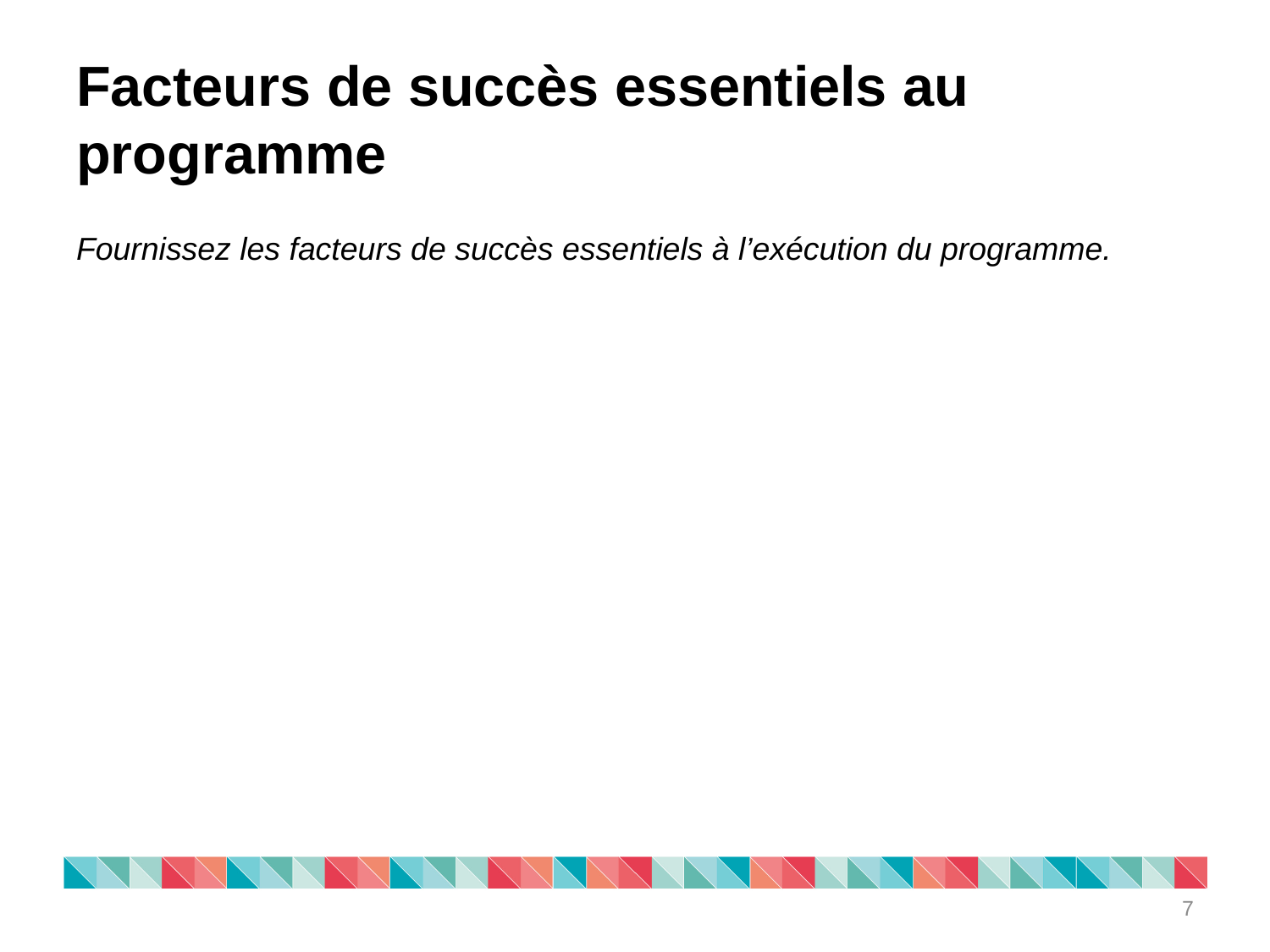

# Facteurs de succès essentiels au programme
Fournissez les facteurs de succès essentiels à l’exécution du programme.
7